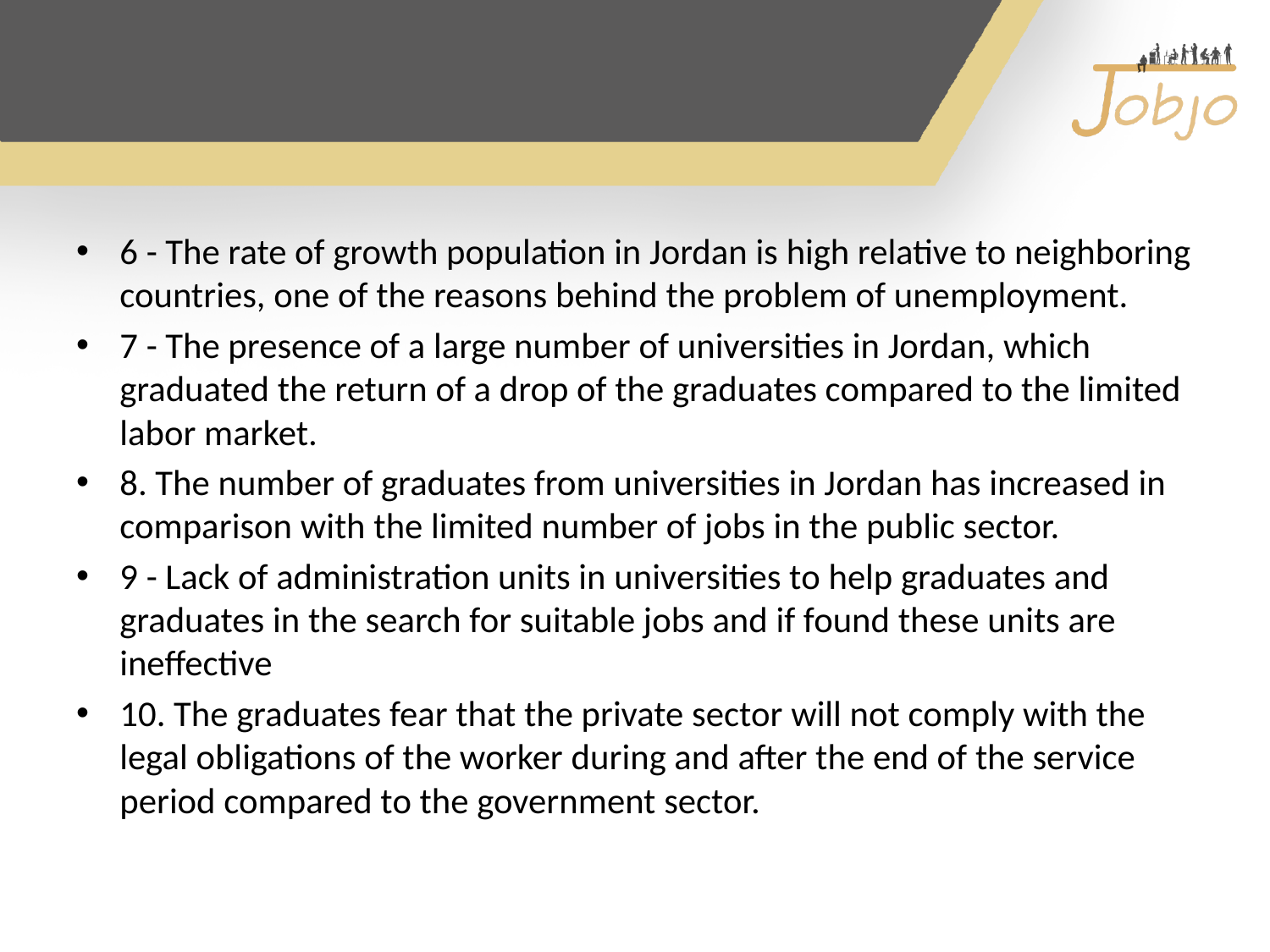

#
6 - The rate of growth population in Jordan is high relative to neighboring countries, one of the reasons behind the problem of unemployment.
7 - The presence of a large number of universities in Jordan, which graduated the return of a drop of the graduates compared to the limited labor market.
8. The number of graduates from universities in Jordan has increased in comparison with the limited number of jobs in the public sector.
9 - Lack of administration units in universities to help graduates and graduates in the search for suitable jobs and if found these units are ineffective
10. The graduates fear that the private sector will not comply with the legal obligations of the worker during and after the end of the service period compared to the government sector.